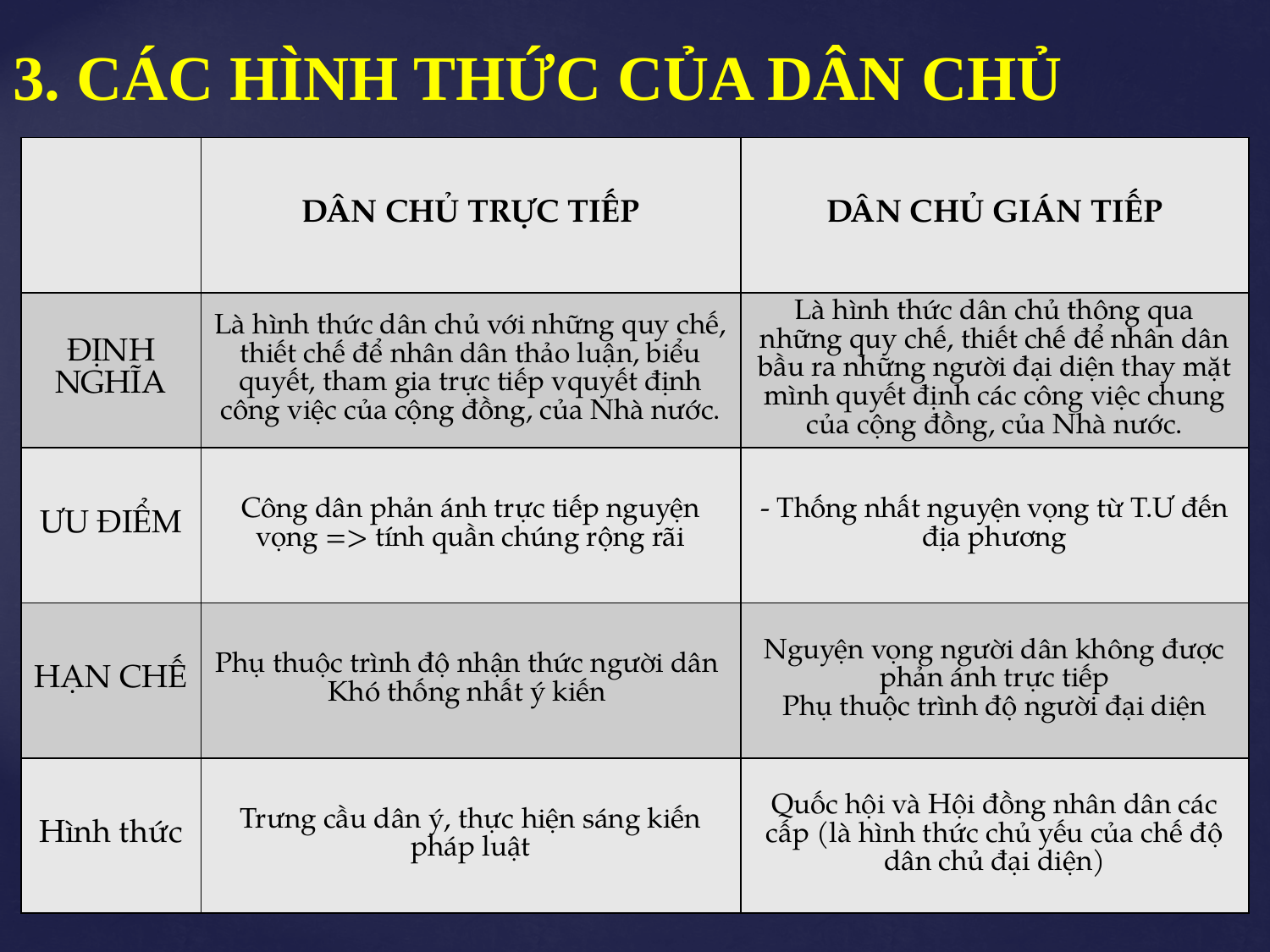

# 3. CÁC HÌNH THỨC CỦA DÂN CHỦ
|  | DÂN CHỦ TRỰC TIẾP | DÂN CHỦ GIÁN TIẾP |
| --- | --- | --- |
| ĐỊNH NGHĨA | Là hình thức dân chủ với những quy chế, thiết chế để nhân dân thảo luận, biểu quyết, tham gia trực tiếp vquyết định công việc của cộng đồng, của Nhà nước. | Là hình thức dân chủ thông qua những quy chế, thiết chế để nhân dân bầu ra những người đại diện thay mặt mình quyết định các công việc chung của cộng đồng, của Nhà nước. |
| ƯU ĐIỂM | Công dân phản ánh trực tiếp nguyện vọng => tính quần chúng rộng rãi | - Thống nhất nguyện vọng từ T.Ư đến địa phương |
| HẠN CHẾ | Phụ thuộc trình độ nhận thức người dân Khó thống nhất ý kiến | Nguyện vọng người dân không được phản ánh trực tiếp Phụ thuộc trình độ người đại diện |
| Hình thức | Trưng cầu dân ý, thực hiện sáng kiến pháp luật | Quốc hội và Hội đồng nhân dân các cấp (là hình thức chủ yếu của chế độ dân chủ đại diện) |